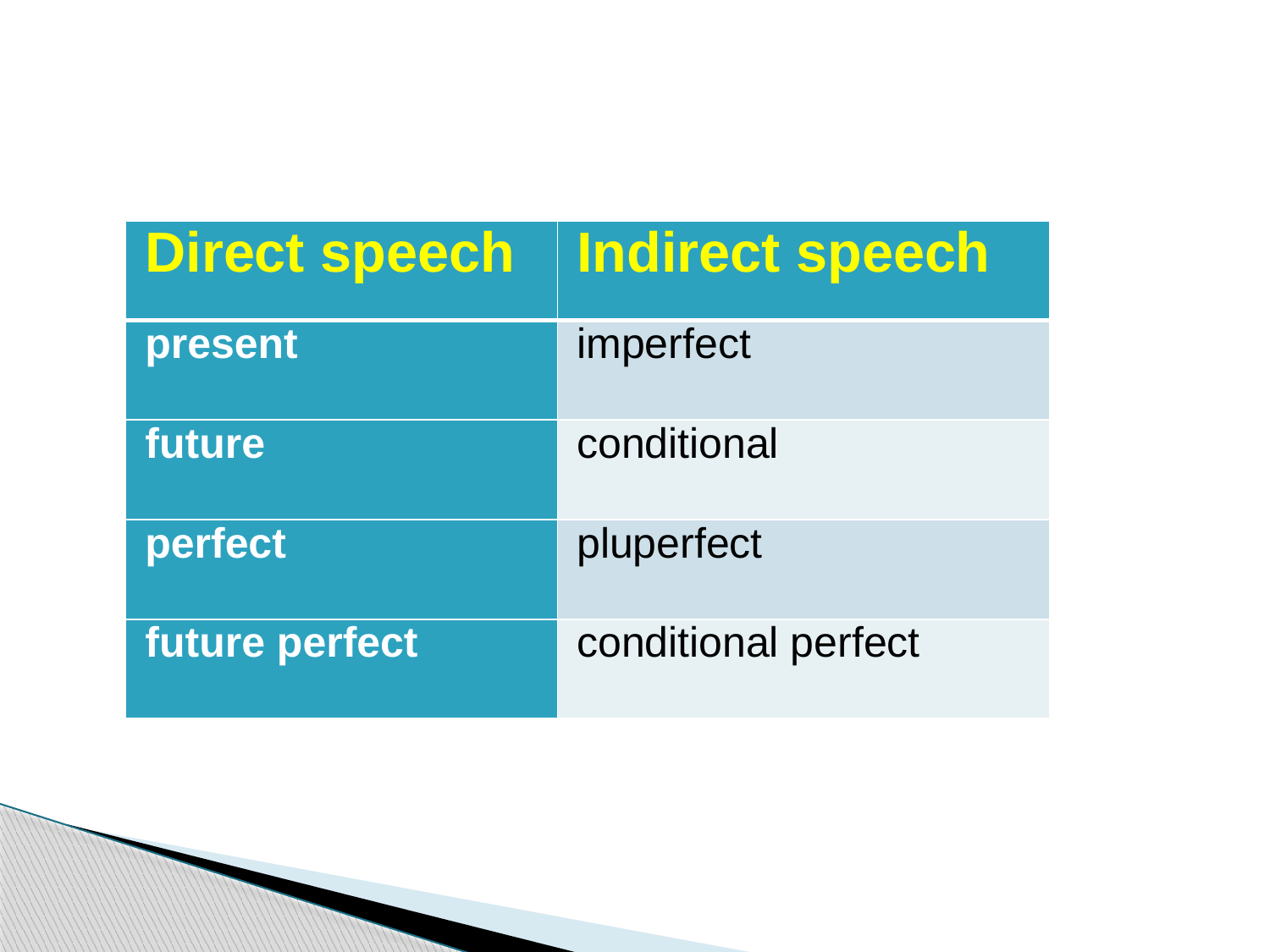

#
| Direct speech | Indirect speech |
| --- | --- |
| present | imperfect |
| future | conditional |
| perfect | pluperfect |
| future perfect | conditional perfect |